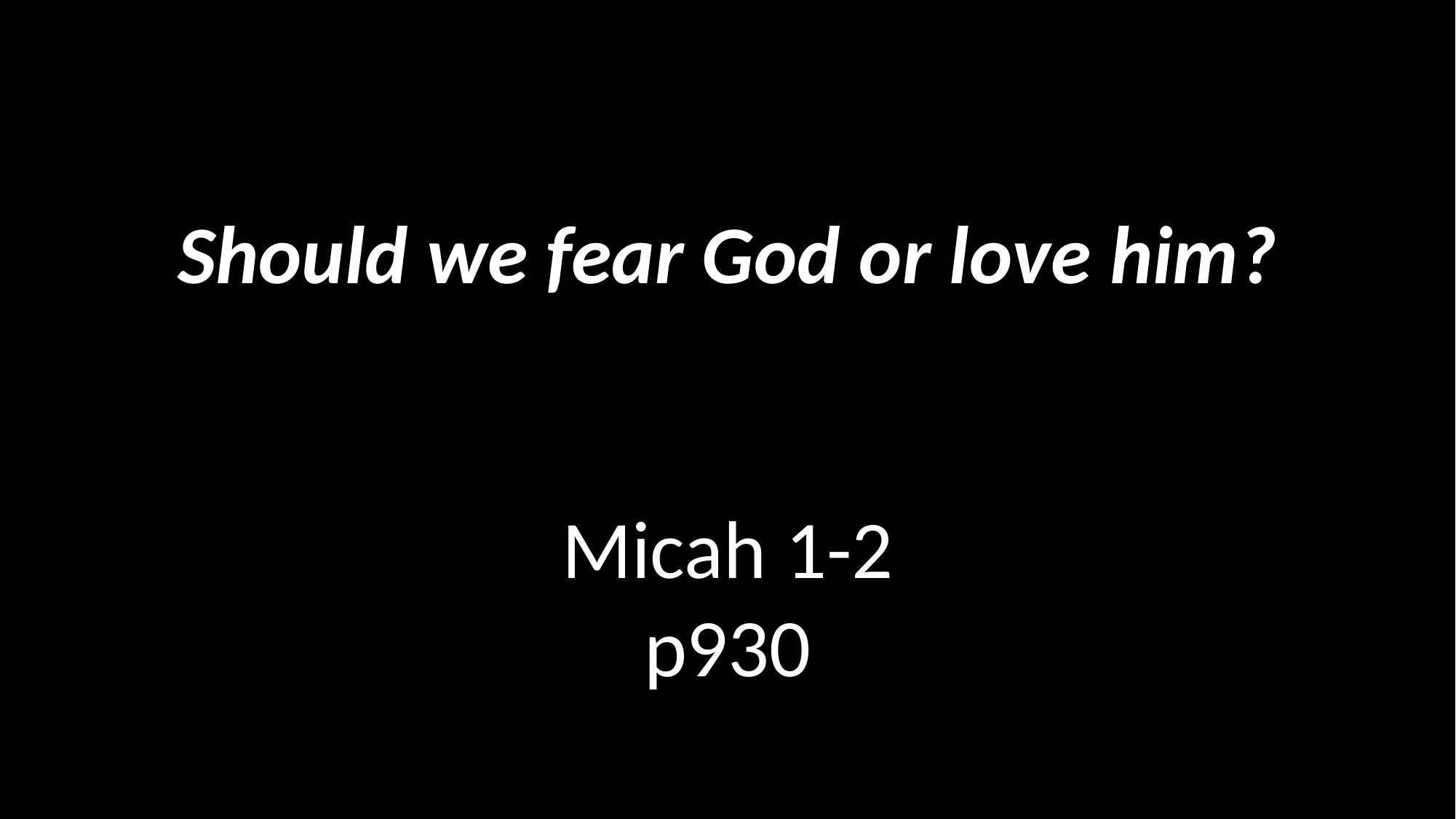

Should we fear God or love him?

Micah 1-2
p930